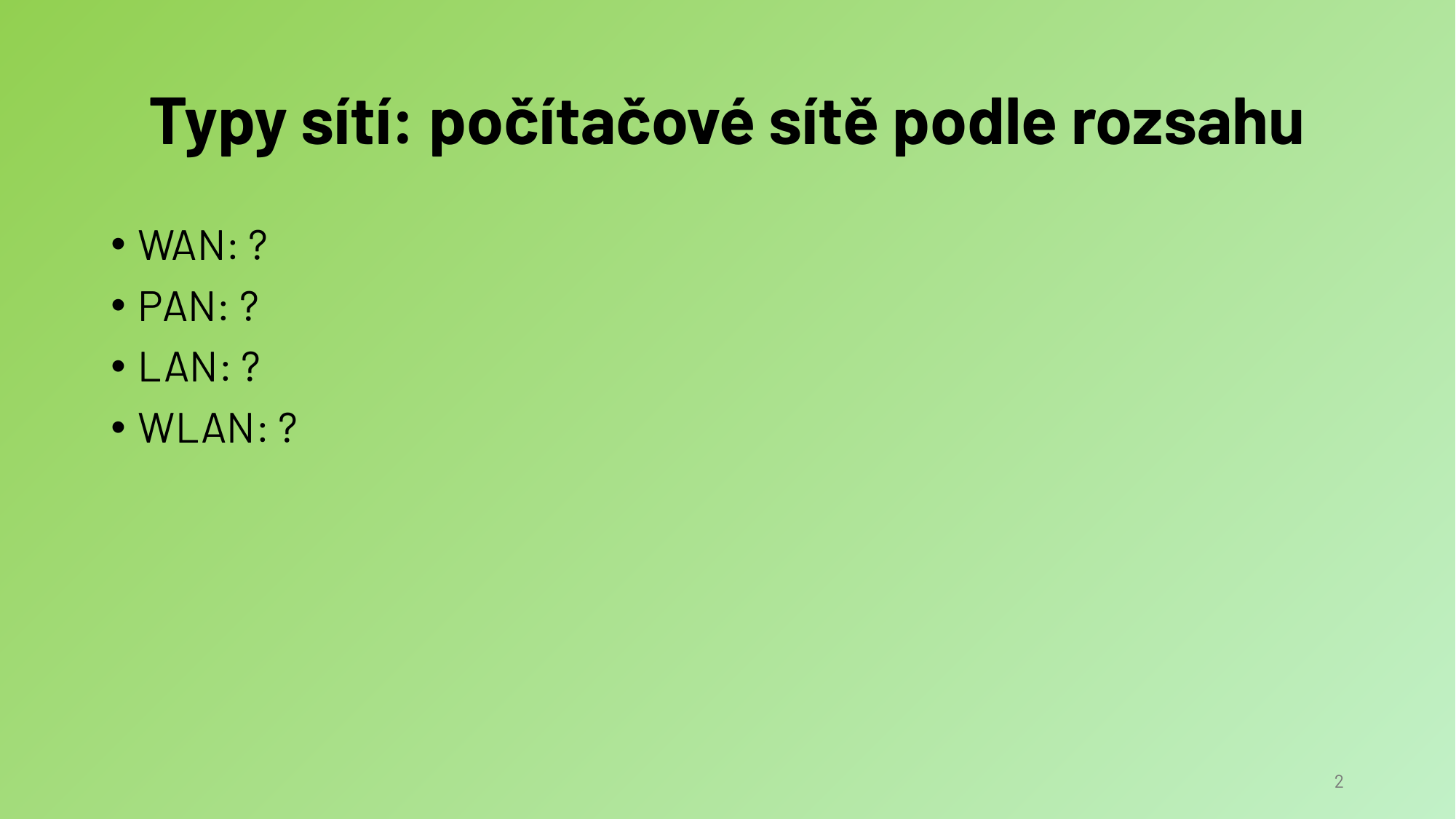

# Typy sítí: počítačové sítě podle rozsahu
WAN: ?
PAN: ?
LAN: ?
WLAN: ?

2